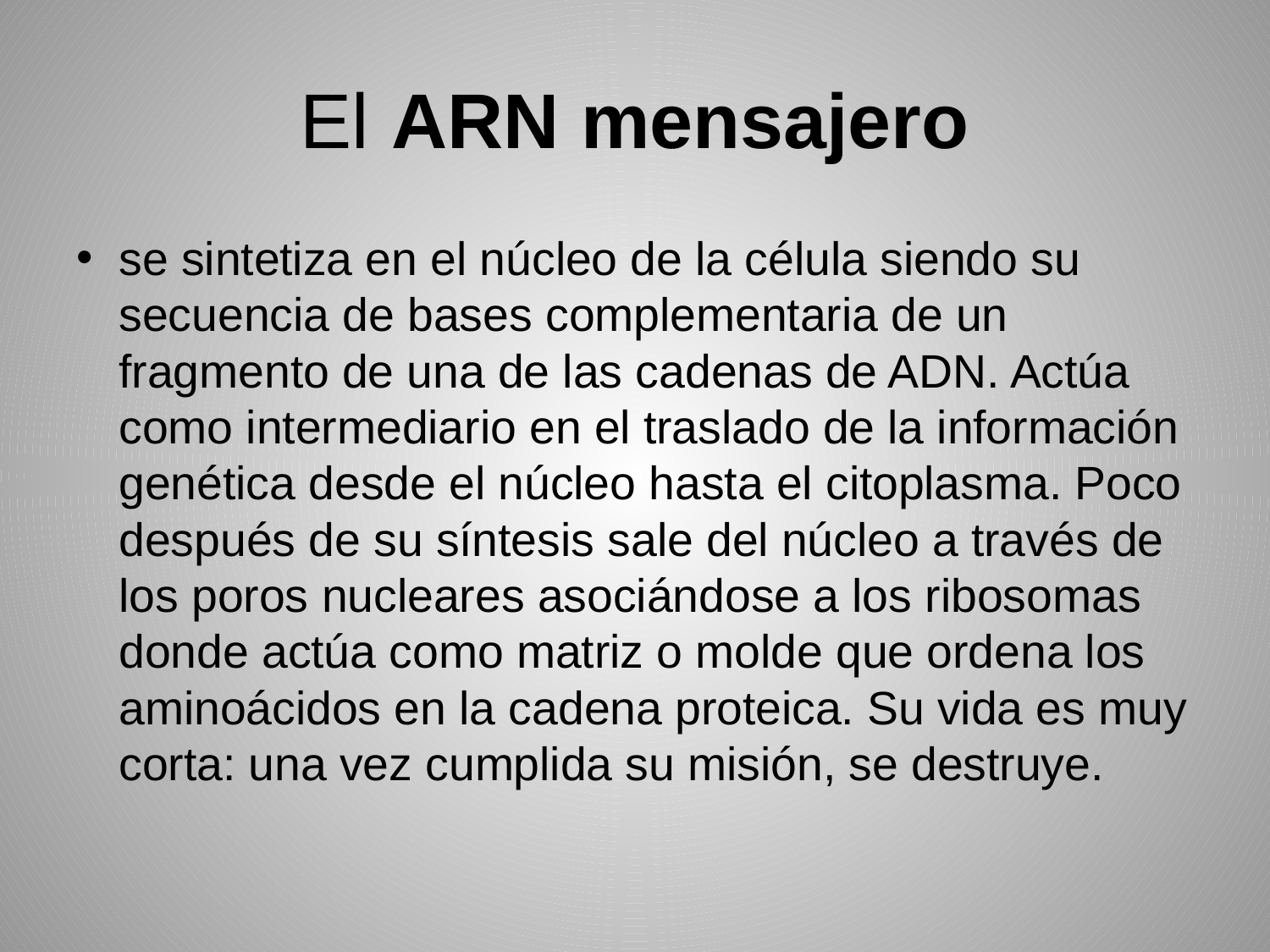

# El ARN mensajero
se sintetiza en el núcleo de la célula siendo su secuencia de bases complementaria de un fragmento de una de las cadenas de ADN. Actúa como intermediario en el traslado de la información genética desde el núcleo hasta el citoplasma. Poco después de su síntesis sale del núcleo a través de los poros nucleares asociándose a los ribosomas donde actúa como matriz o molde que ordena los aminoácidos en la cadena proteica. Su vida es muy corta: una vez cumplida su misión, se destruye.